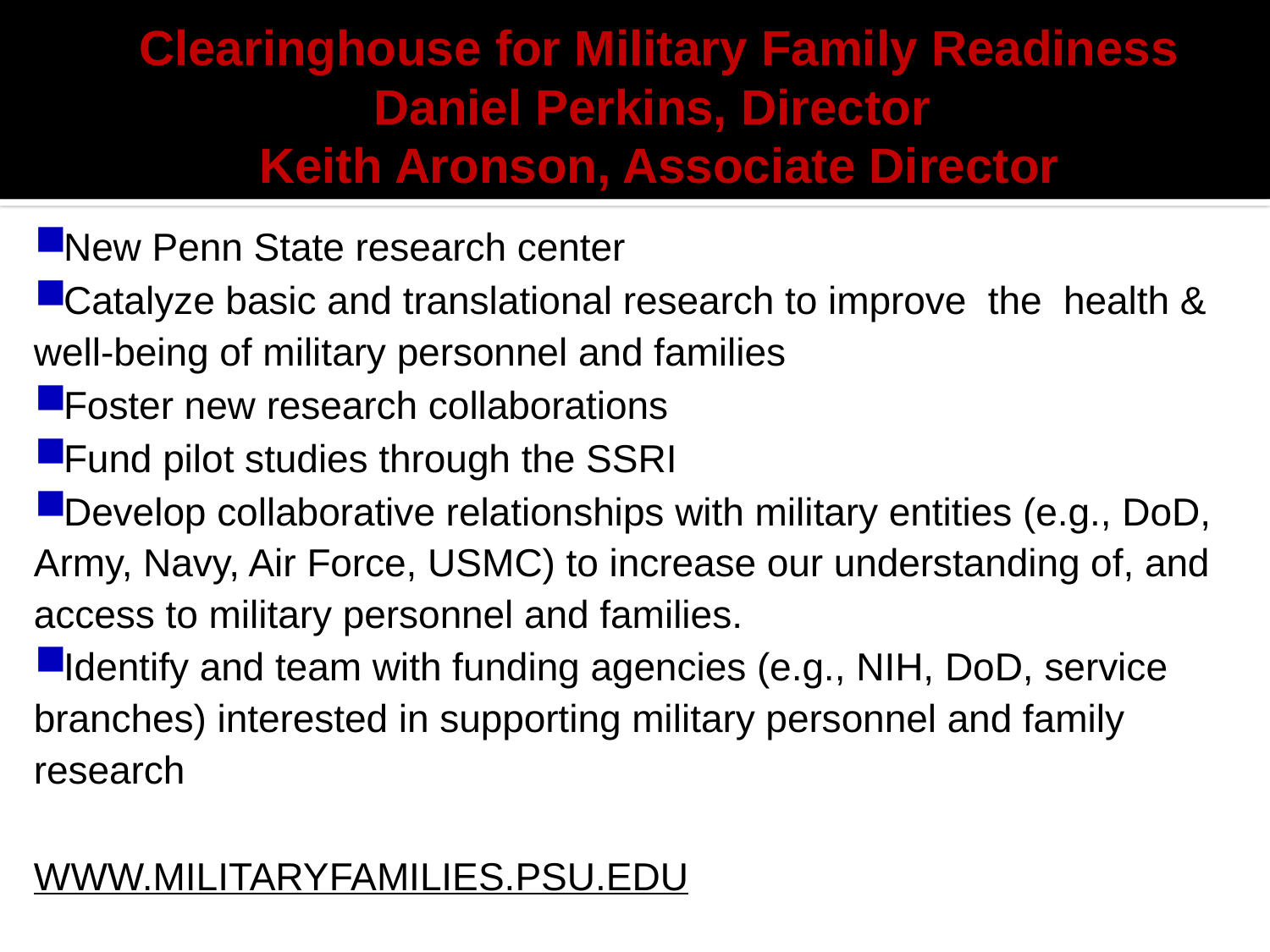

# Clearinghouse for Military Family Readiness Daniel Perkins, Director Keith Aronson, Associate Director
  New Penn State research center
  Catalyze basic and translational research to improve  the  health & well-being of military personnel and families
  Foster new research collaborations
  Fund pilot studies through the SSRI
  Develop collaborative relationships with military entities (e.g., DoD, Army, Navy, Air Force, USMC) to increase our understanding of, and access to military personnel and families.
  Identify and team with funding agencies (e.g., NIH, DoD, service branches) interested in supporting military personnel and family research

WWW.MILITARYFAMILIES.PSU.EDU